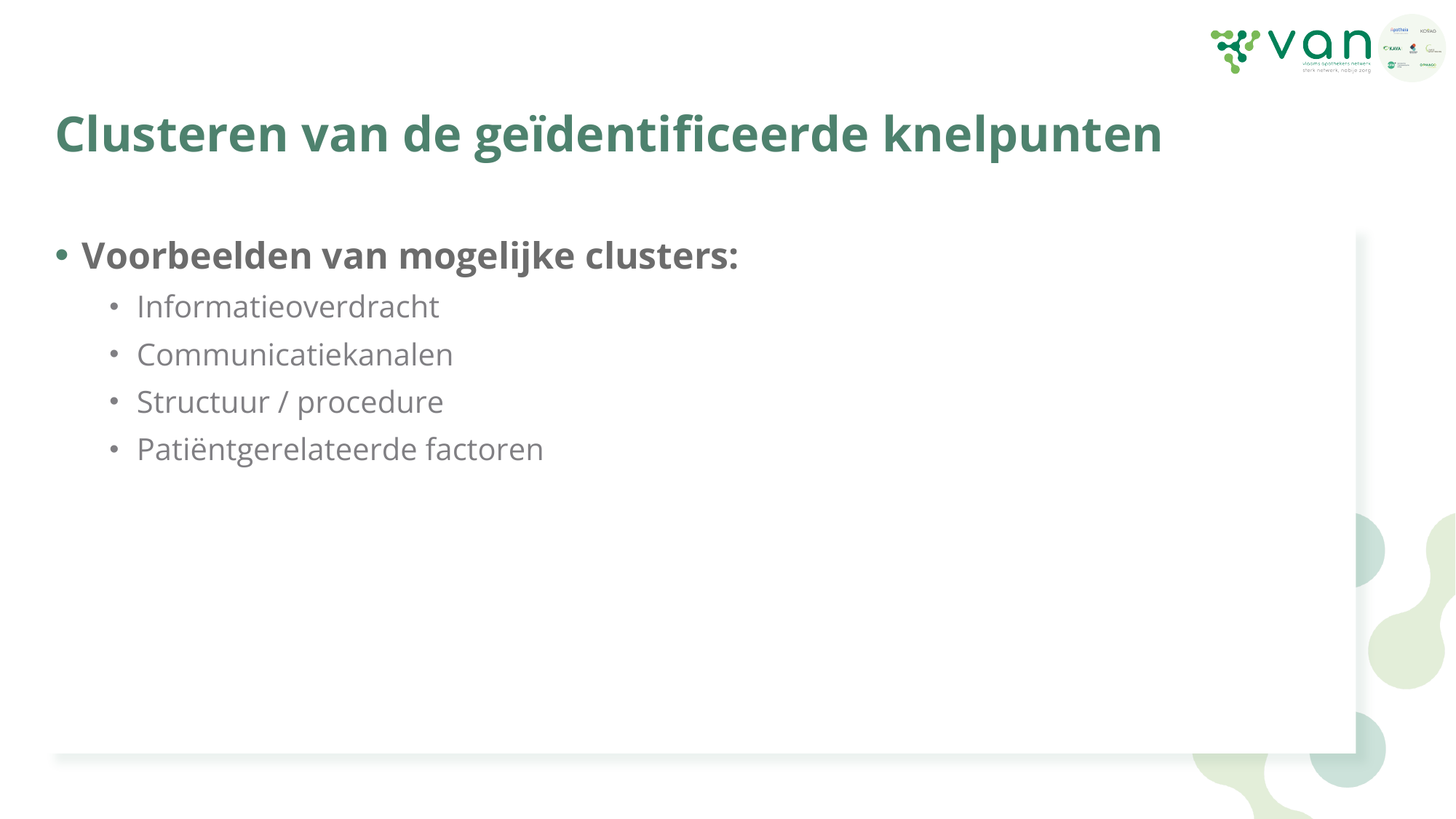

# Clusteren van de geïdentificeerde knelpunten
Voorbeelden van mogelijke clusters:
Informatieoverdracht
Communicatiekanalen
Structuur / procedure
Patiëntgerelateerde factoren